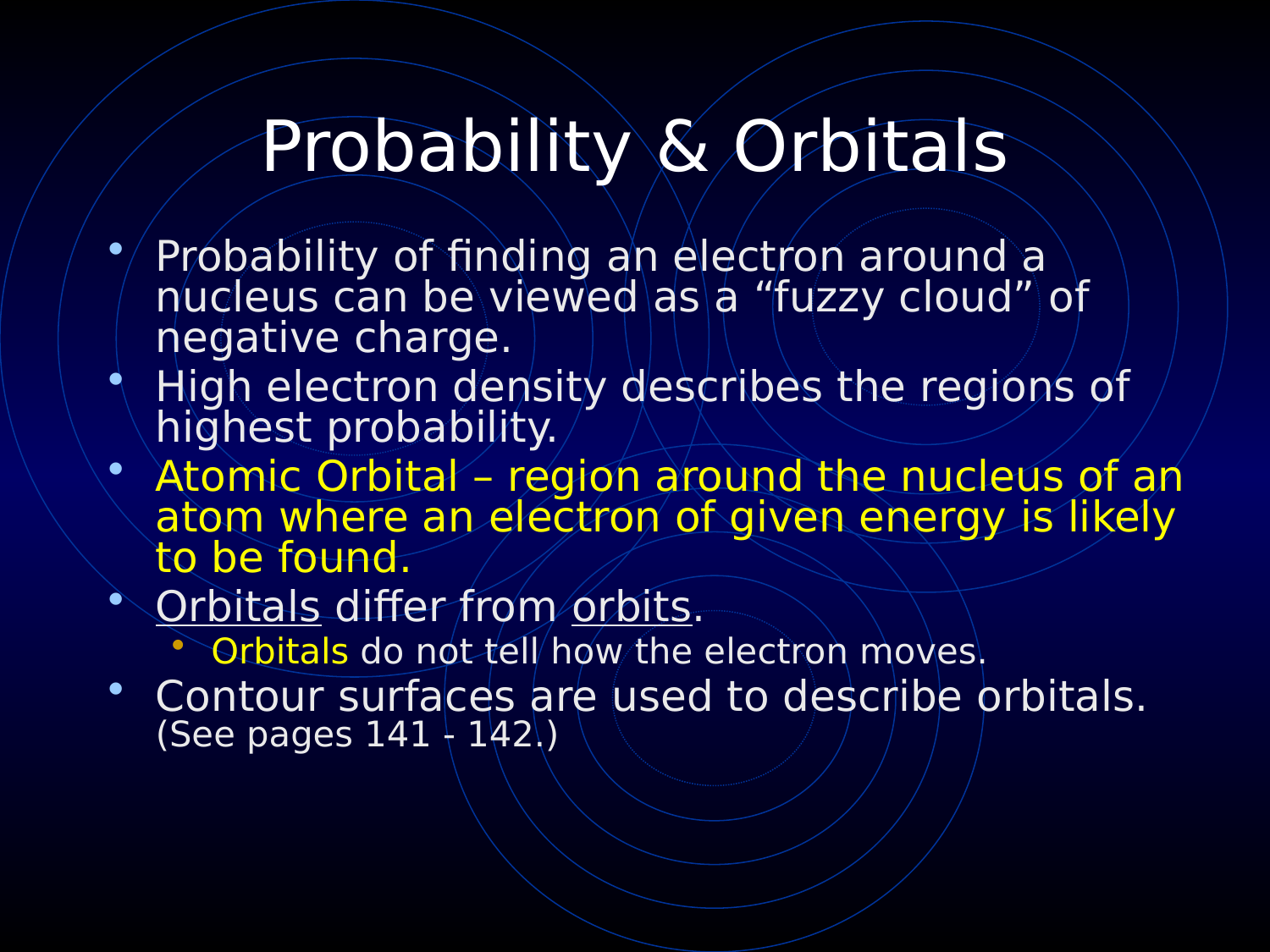

# Probability & Orbitals
Probability of finding an electron around a nucleus can be viewed as a “fuzzy cloud” of negative charge.
High electron density describes the regions of highest probability.
Atomic Orbital – region around the nucleus of an atom where an electron of given energy is likely to be found.
Orbitals differ from orbits.
Orbitals do not tell how the electron moves.
Contour surfaces are used to describe orbitals.  (See pages 141 - 142.)